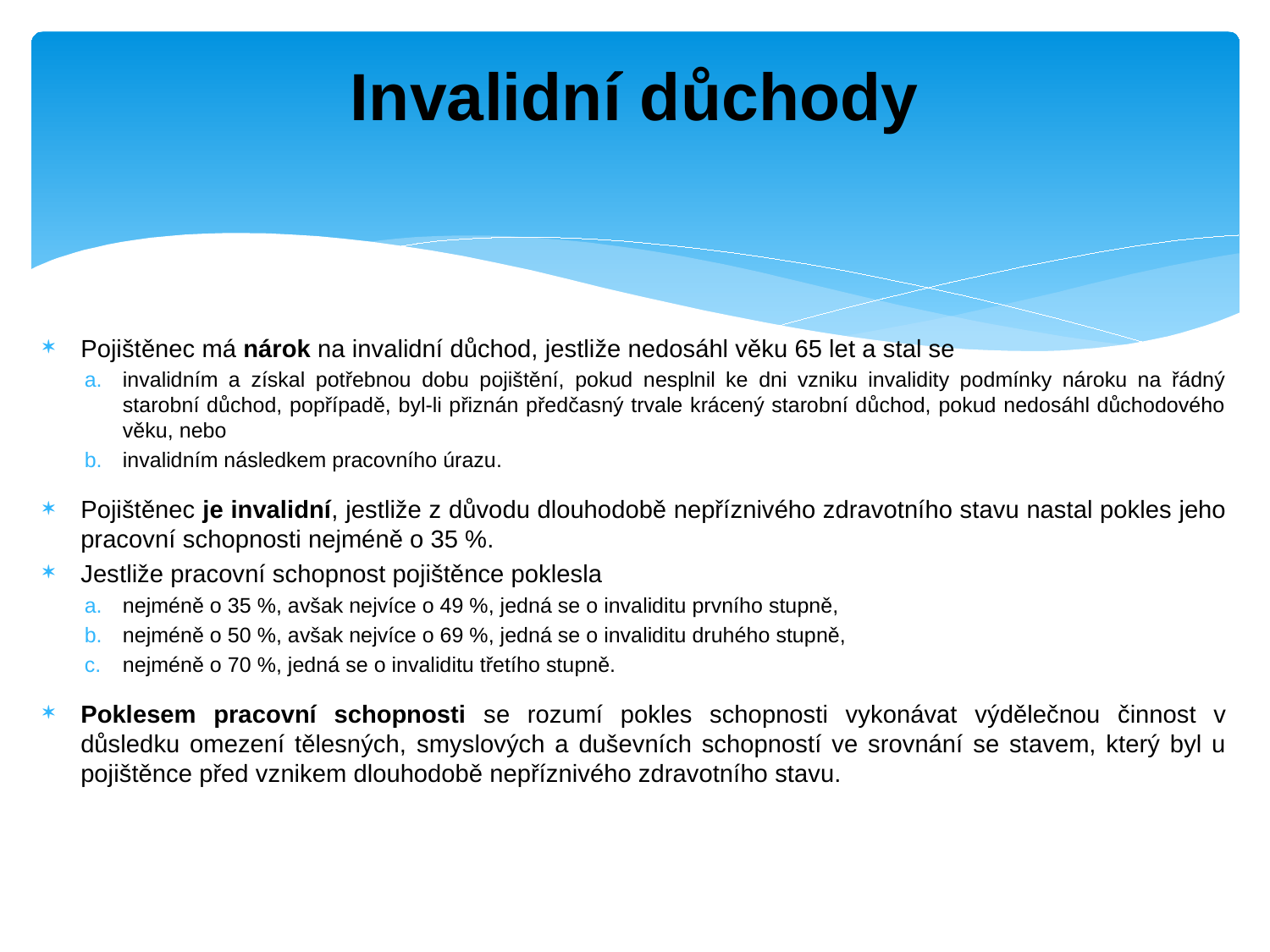

# Invalidní důchody
Pojištěnec má nárok na invalidní důchod, jestliže nedosáhl věku 65 let a stal se
invalidním a získal potřebnou dobu pojištění, pokud nesplnil ke dni vzniku invalidity podmínky nároku na řádný starobní důchod, popřípadě, byl-li přiznán předčasný trvale krácený starobní důchod, pokud nedosáhl důchodového věku, nebo
invalidním následkem pracovního úrazu.

Pojištěnec je invalidní, jestliže z důvodu dlouhodobě nepříznivého zdravotního stavu nastal pokles jeho pracovní schopnosti nejméně o 35 %.
Jestliže pracovní schopnost pojištěnce poklesla
nejméně o 35 %, avšak nejvíce o 49 %, jedná se o invaliditu prvního stupně,
nejméně o 50 %, avšak nejvíce o 69 %, jedná se o invaliditu druhého stupně,
nejméně o 70 %, jedná se o invaliditu třetího stupně.

Poklesem pracovní schopnosti se rozumí pokles schopnosti vykonávat výdělečnou činnost v důsledku omezení tělesných, smyslových a duševních schopností ve srovnání se stavem, který byl u pojištěnce před vznikem dlouhodobě nepříznivého zdravotního stavu.